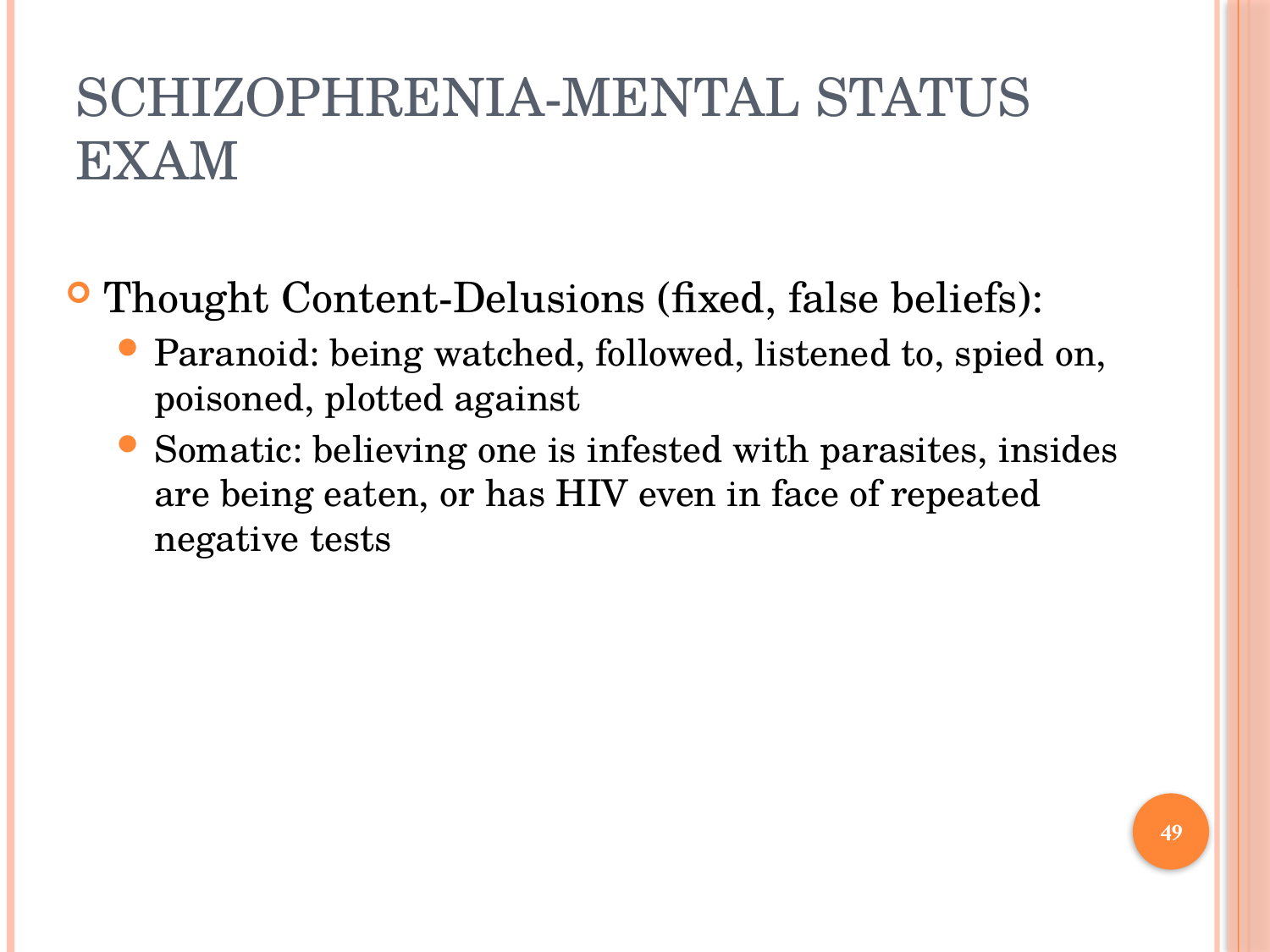

# Schizophrenia-Mental Status Exam
Thought Content-Delusions (fixed, false beliefs):
Paranoid: being watched, followed, listened to, spied on, poisoned, plotted against
Somatic: believing one is infested with parasites, insides are being eaten, or has HIV even in face of repeated negative tests
49